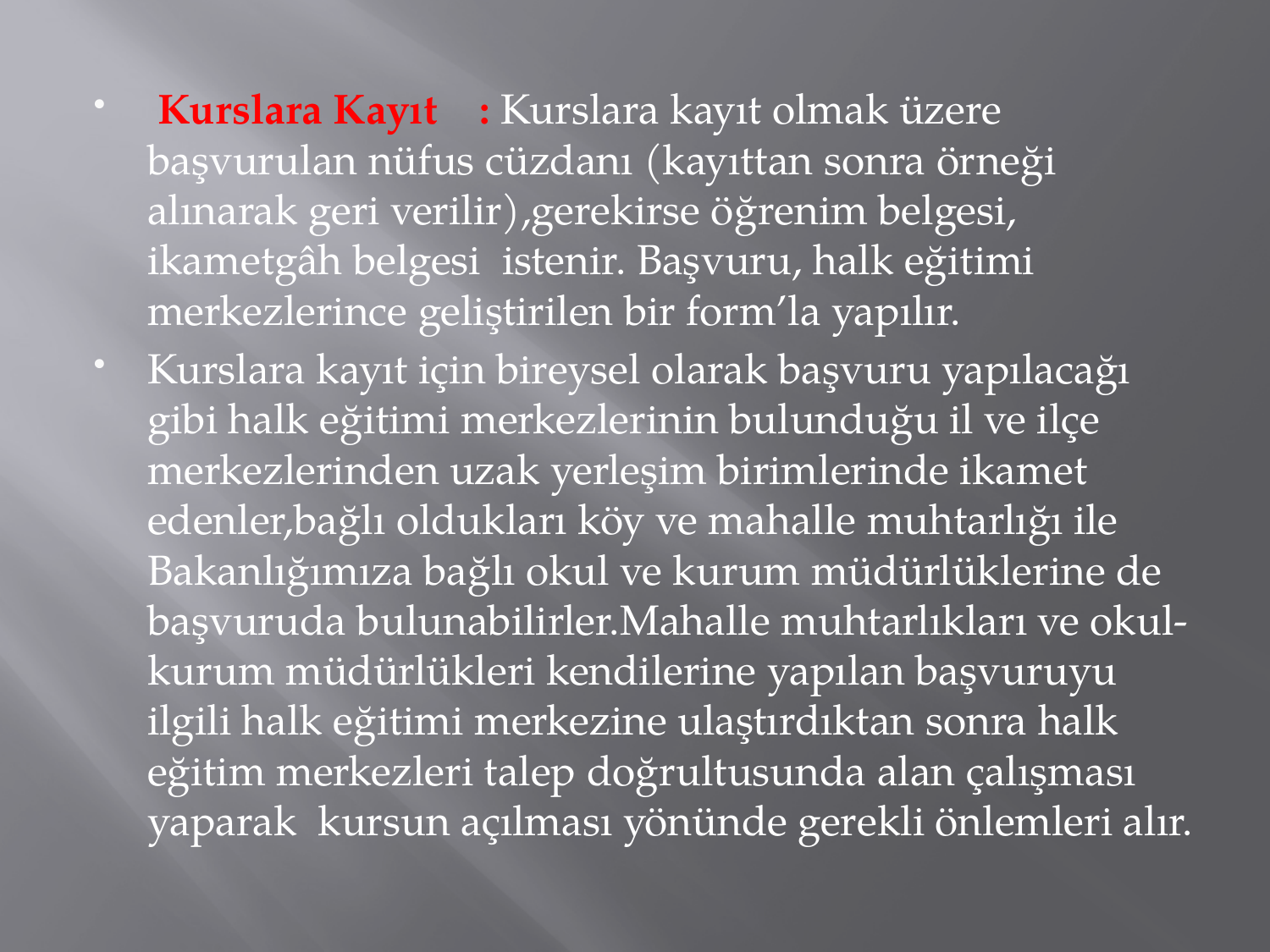

Kurslara Kayıt    : Kurslara kayıt olmak üzere başvurulan nüfus cüzdanı (kayıttan sonra örneği alınarak geri verilir),gerekirse öğrenim belgesi, ikametgâh belgesi  istenir. Başvuru, halk eğitimi merkezlerince geliştirilen bir form’la yapılır.
Kurslara kayıt için bireysel olarak başvuru yapılacağı gibi halk eğitimi merkezlerinin bulunduğu il ve ilçe merkezlerinden uzak yerleşim birimlerinde ikamet edenler,bağlı oldukları köy ve mahalle muhtarlığı ile Bakanlığımıza bağlı okul ve kurum müdürlüklerine de başvuruda bulunabilirler.Mahalle muhtarlıkları ve okul-kurum müdürlükleri kendilerine yapılan başvuruyu ilgili halk eğitimi merkezine ulaştırdıktan sonra halk eğitim merkezleri talep doğrultusunda alan çalışması yaparak  kursun açılması yönünde gerekli önlemleri alır.